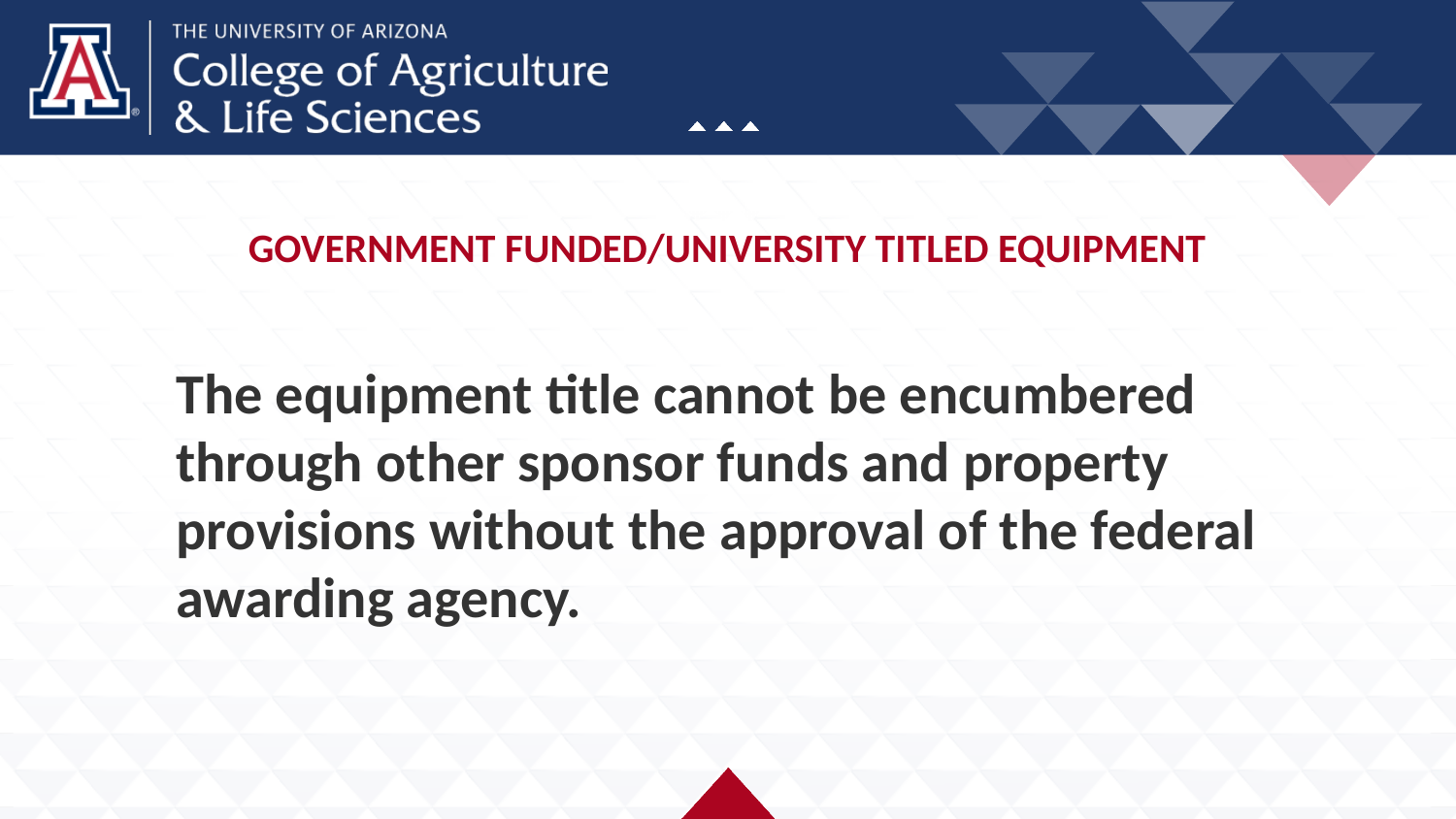

# GOVERNMENT FUNDED/UNIVERSITY TITLED EQUIPMENT
The equipment title cannot be encumbered through other sponsor funds and property provisions without the approval of the federal awarding agency.

.